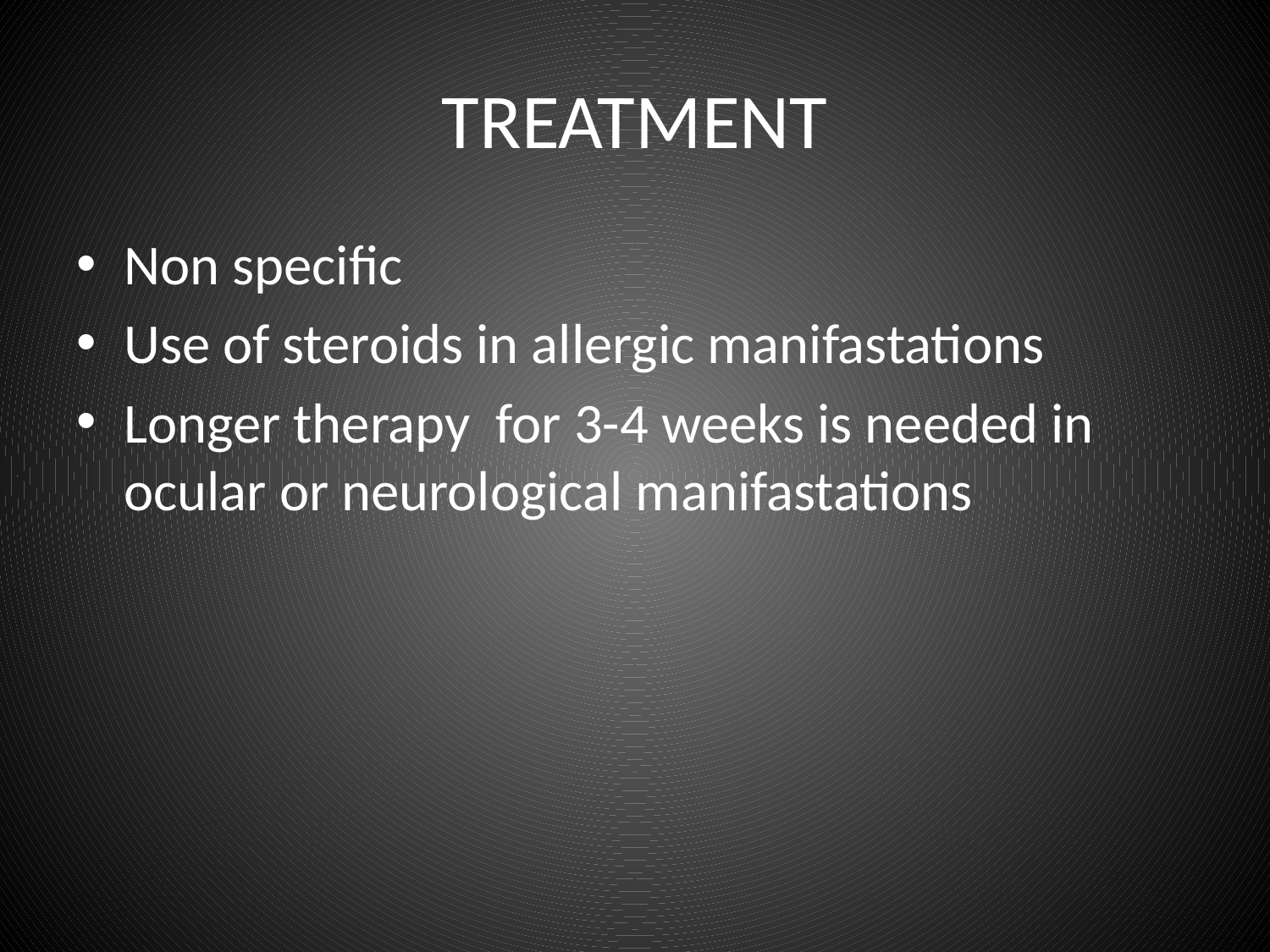

# TREATMENT
Non specific
Use of steroids in allergic manifastations
Longer therapy  for 3-4 weeks is needed in ocular or neurological manifastations